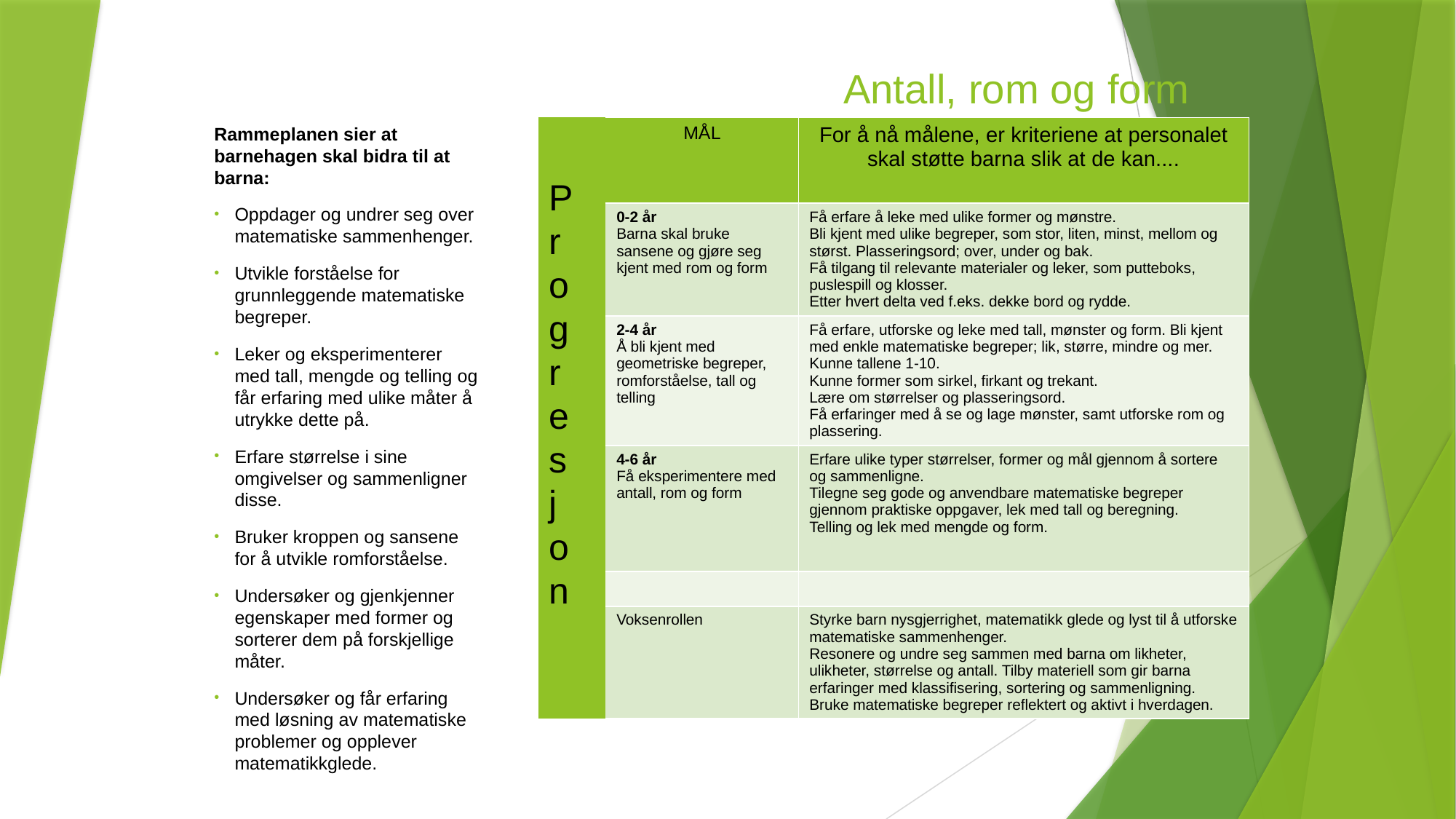

# Antall, rom og form
Rammeplanen sier at barnehagen skal bidra til at barna:
Oppdager og undrer seg over matematiske sammenhenger.
Utvikle forståelse for grunnleggende matematiske begreper.
Leker og eksperimenterer med tall, mengde og telling og får erfaring med ulike måter å utrykke dette på.
Erfare størrelse i sine omgivelser og sammenligner disse.
Bruker kroppen og sansene for å utvikle romforståelse.
Undersøker og gjenkjenner egenskaper med former og sorterer dem på forskjellige måter.
Undersøker og får erfaring med løsning av matematiske problemer og opplever matematikkglede.

|  | MÅL | For å nå målene, er kriteriene at personalet skal støtte barna slik at de kan.... |
| --- | --- | --- |
|  | 0-2 år Barna skal bruke sansene og gjøre seg kjent med rom og form | Få erfare å leke med ulike former og mønstre. Bli kjent med ulike begreper, som stor, liten, minst, mellom og størst. Plasseringsord; over, under og bak. Få tilgang til relevante materialer og leker, som putteboks, puslespill og klosser. Etter hvert delta ved f.eks. dekke bord og rydde. |
|  | 2-4 år Å bli kjent med geometriske begreper, romforståelse, tall og telling | Få erfare, utforske og leke med tall, mønster og form. Bli kjent med enkle matematiske begreper; lik, større, mindre og mer. Kunne tallene 1-10. Kunne former som sirkel, firkant og trekant. Lære om størrelser og plasseringsord. Få erfaringer med å se og lage mønster, samt utforske rom og plassering. |
|  | 4-6 år Få eksperimentere med antall, rom og form | Erfare ulike typer størrelser, former og mål gjennom å sortere og sammenligne. Tilegne seg gode og anvendbare matematiske begreper gjennom praktiske oppgaver, lek med tall og beregning. Telling og lek med mengde og form. |
|  |  |  |
|  | Voksenrollen | Styrke barn nysgjerrighet, matematikk glede og lyst til å utforske matematiske sammenhenger. Resonere og undre seg sammen med barna om likheter, ulikheter, størrelse og antall. Tilby materiell som gir barna erfaringer med klassifisering, sortering og sammenligning. Bruke matematiske begreper reflektert og aktivt i hverdagen. |
Progres
jon